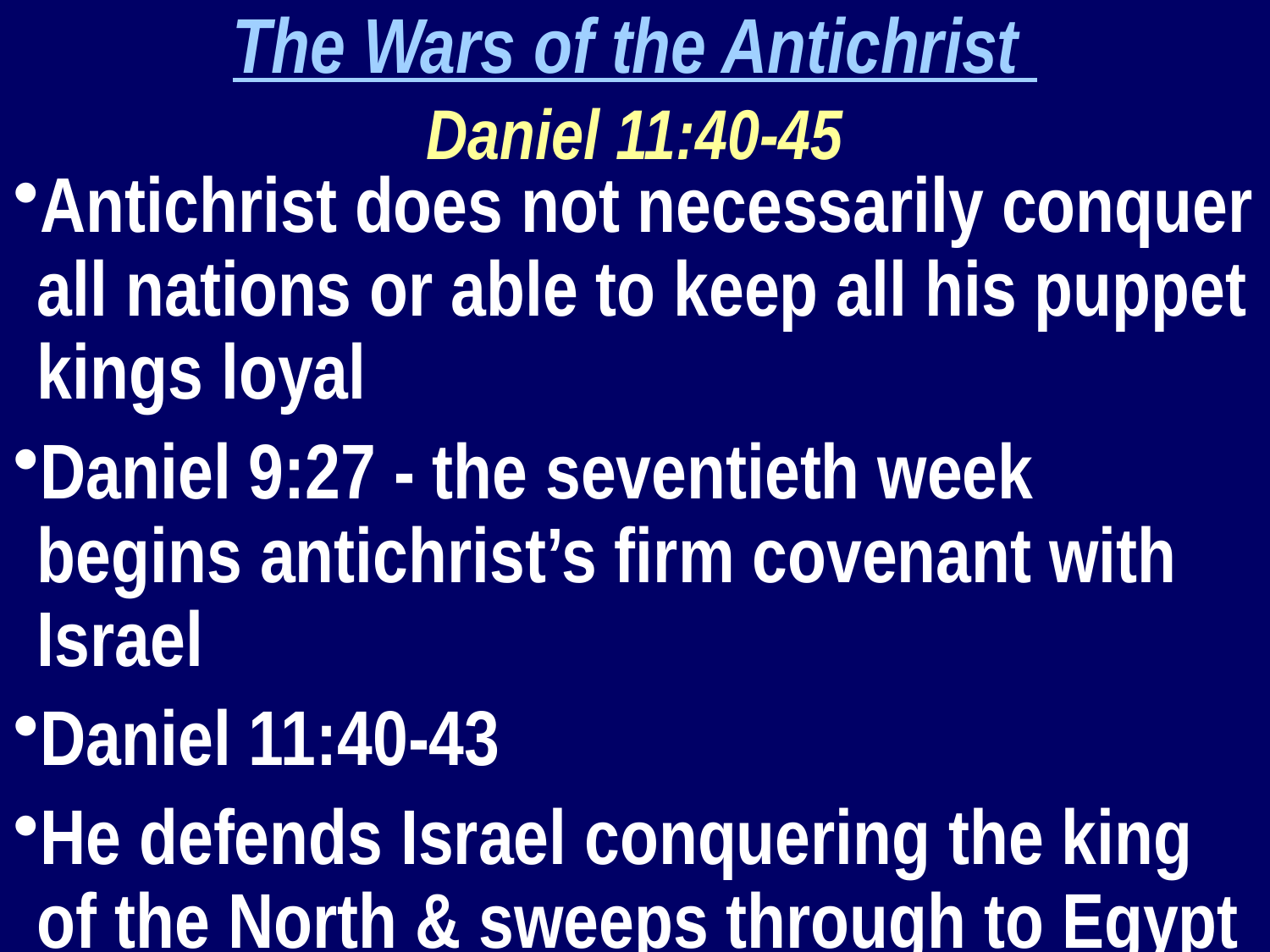

The Wars of the Antichrist
Daniel 11:40-45
Antichrist does not necessarily conquer all nations or able to keep all his puppet kings loyal
Daniel 9:27 - the seventieth week begins antichrist’s firm covenant with Israel
Daniel 11:40-43
He defends Israel conquering the king of the North & sweeps through to Egypt